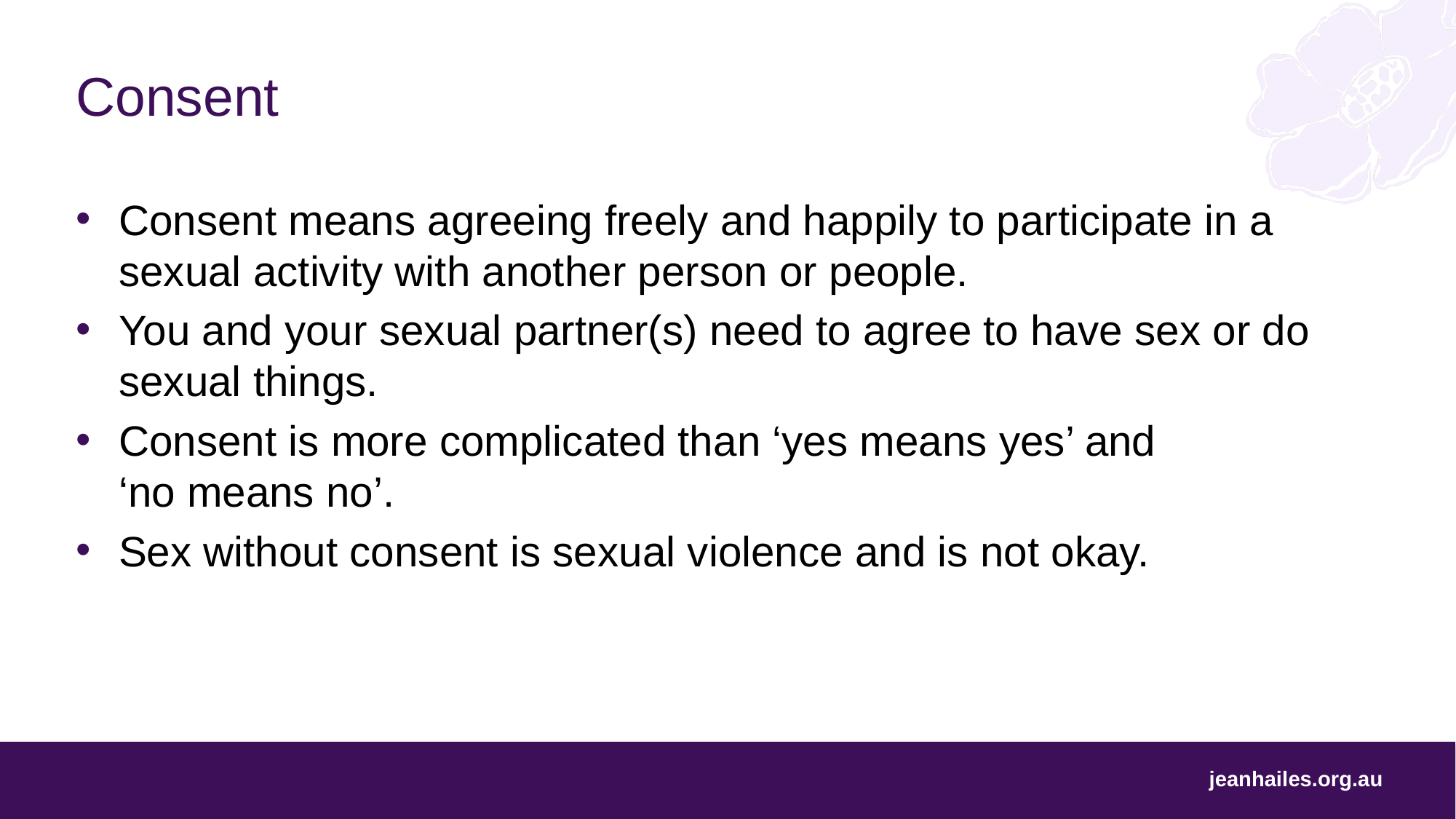

# Consent
Consent means agreeing freely and happily to participate in a sexual activity with another person or people.
You and your sexual partner(s) need to agree to have sex or do sexual things.
Consent is more complicated than ‘yes means yes’ and
‘no means no’.
Sex without consent is sexual violence and is not okay.